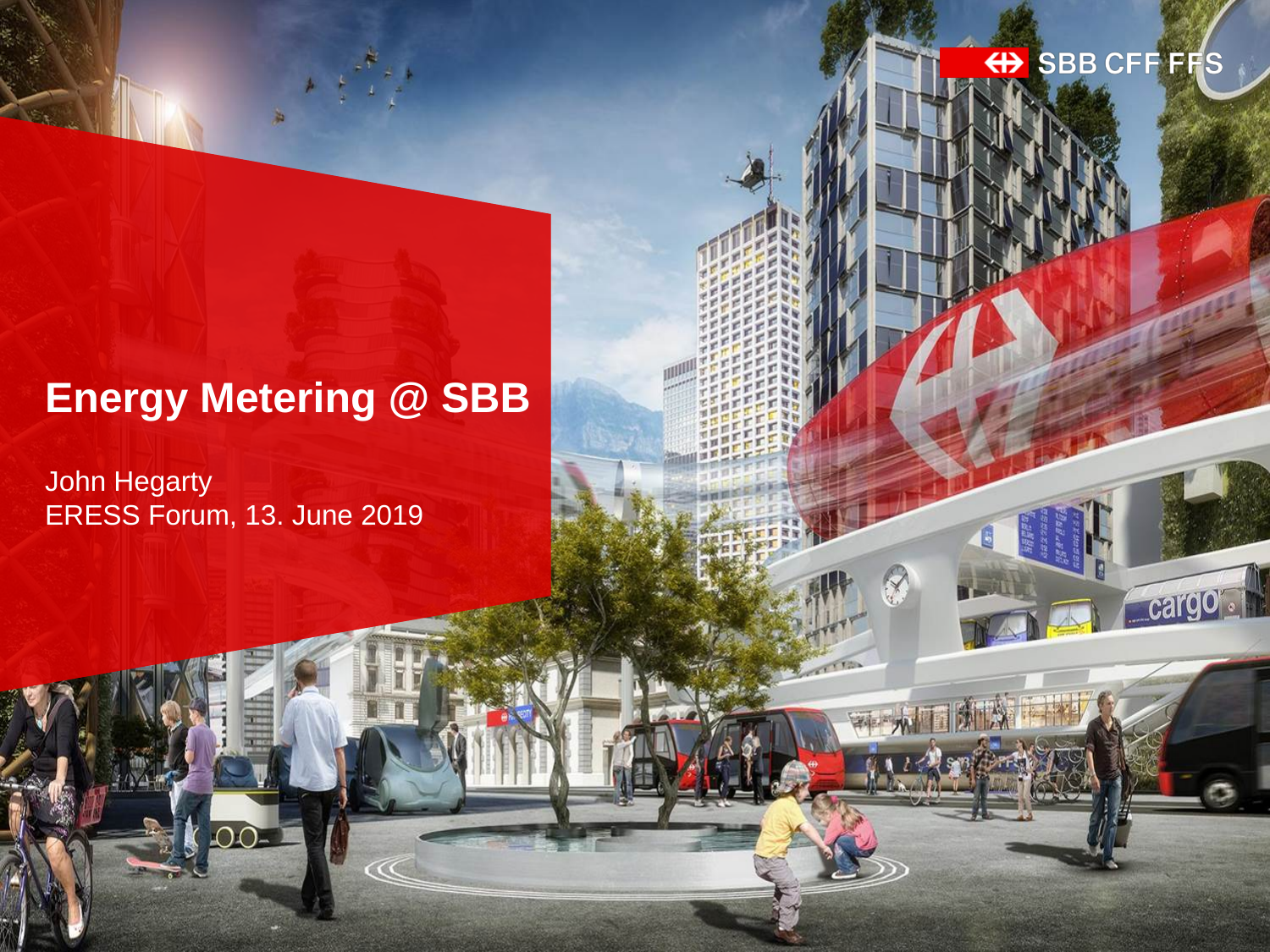

# Energy Metering @ SBB
John Hegarty
ERESS Forum, 13. June 2019